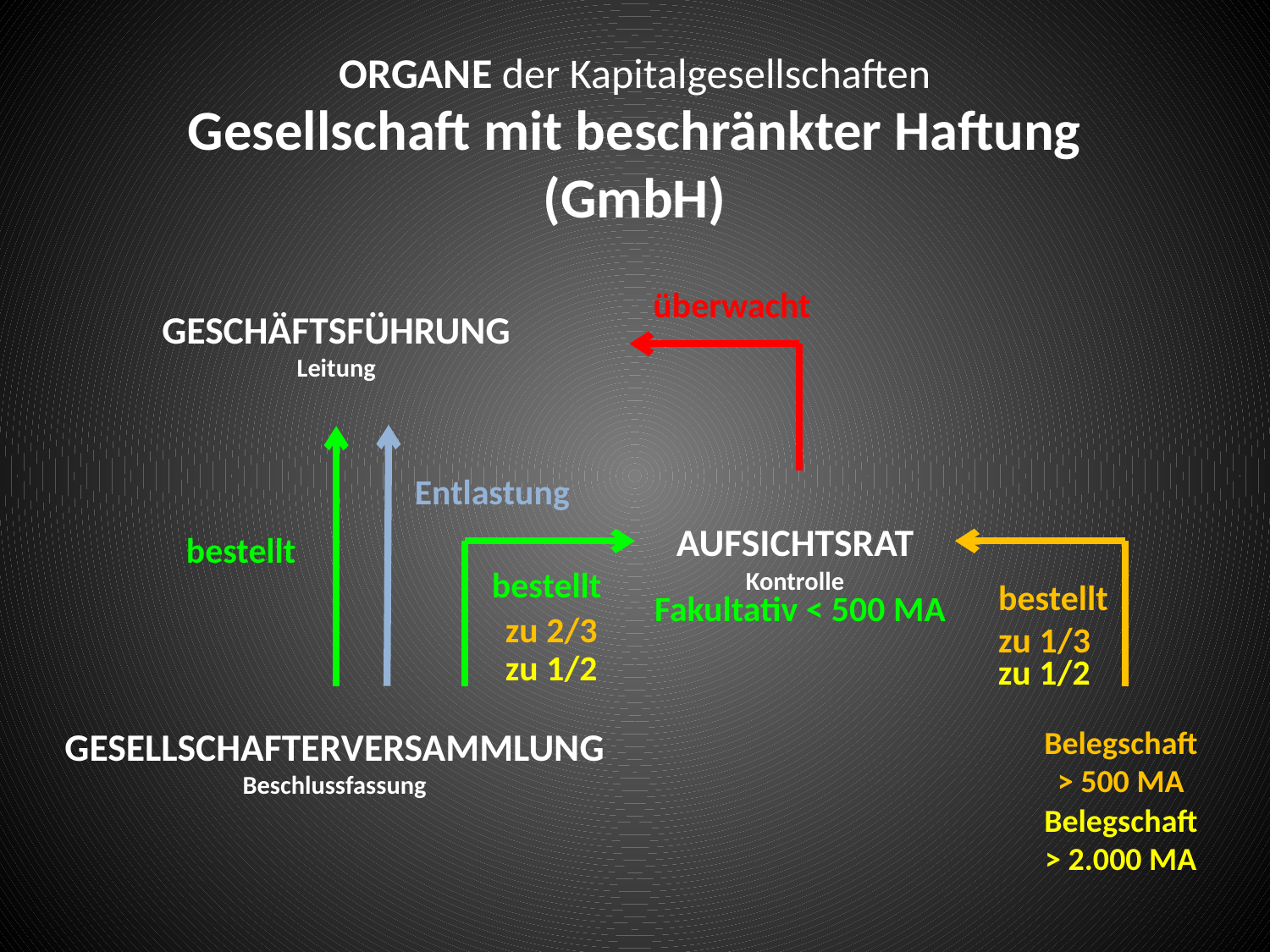

# Organe der Kapitalgesellschaften
Gesellschaft mit beschränkter Haftung (GmbH)
überwacht
Geschäftsführung
Leitung
Entlastung
Aufsichtsrat
Kontrolle

bestellt
bestellt
bestellt
zu 1/3
Fakultativ < 500 MA
zu 2/3
zu 1/2
zu 1/2
Belegschaft
> 500 MA
Gesellschafterversammlung
Beschlussfassung
Belegschaft
> 2.000 MA